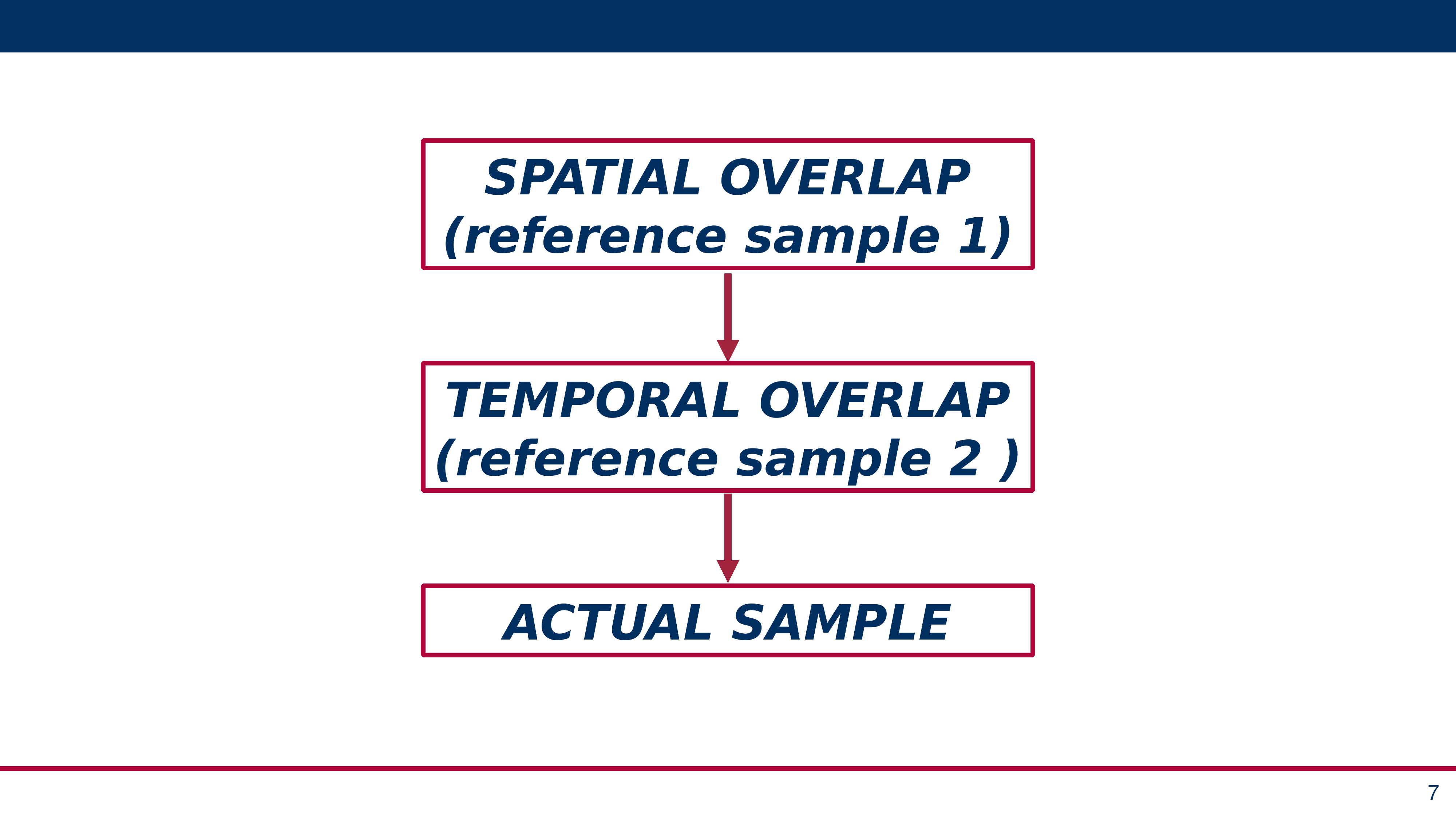

#
SPATIAL OVERLAP (reference sample 1)

TEMPORAL OVERLAP (reference sample 2 )

ACTUAL SAMPLE
7